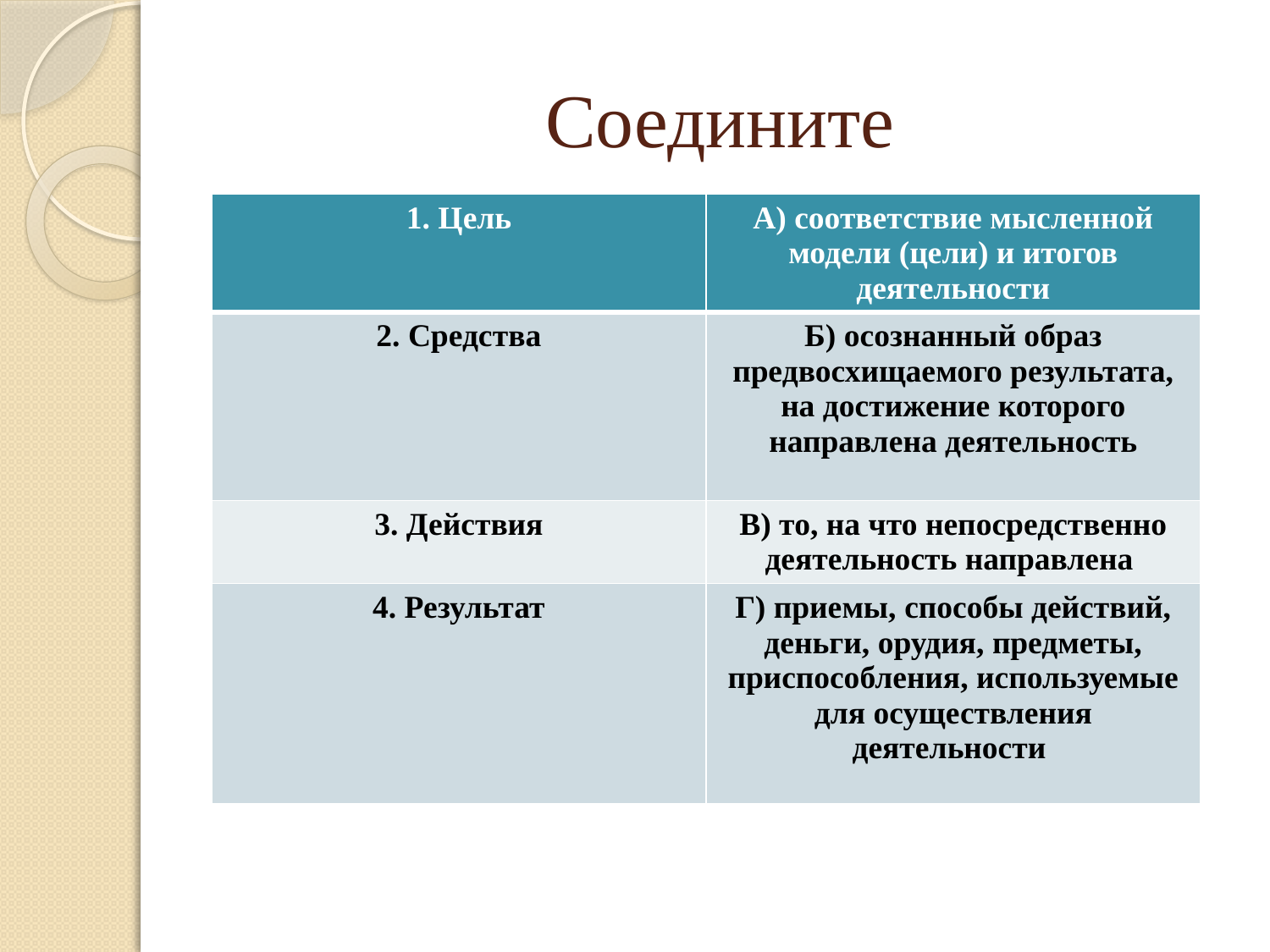

# Соедините
| 1. Цель | А) соответствие мысленной модели (цели) и итогов деятельности |
| --- | --- |
| 2. Средства | Б) осознанный образ предвосхищаемого результата, на достижение которого направлена деятельность |
| 3. Действия | В) то, на что непосредственно деятельность направлена |
| 4. Результат | Г) приемы, способы действий, деньги, орудия, предметы, приспособления, используемые для осуществления деятельности |